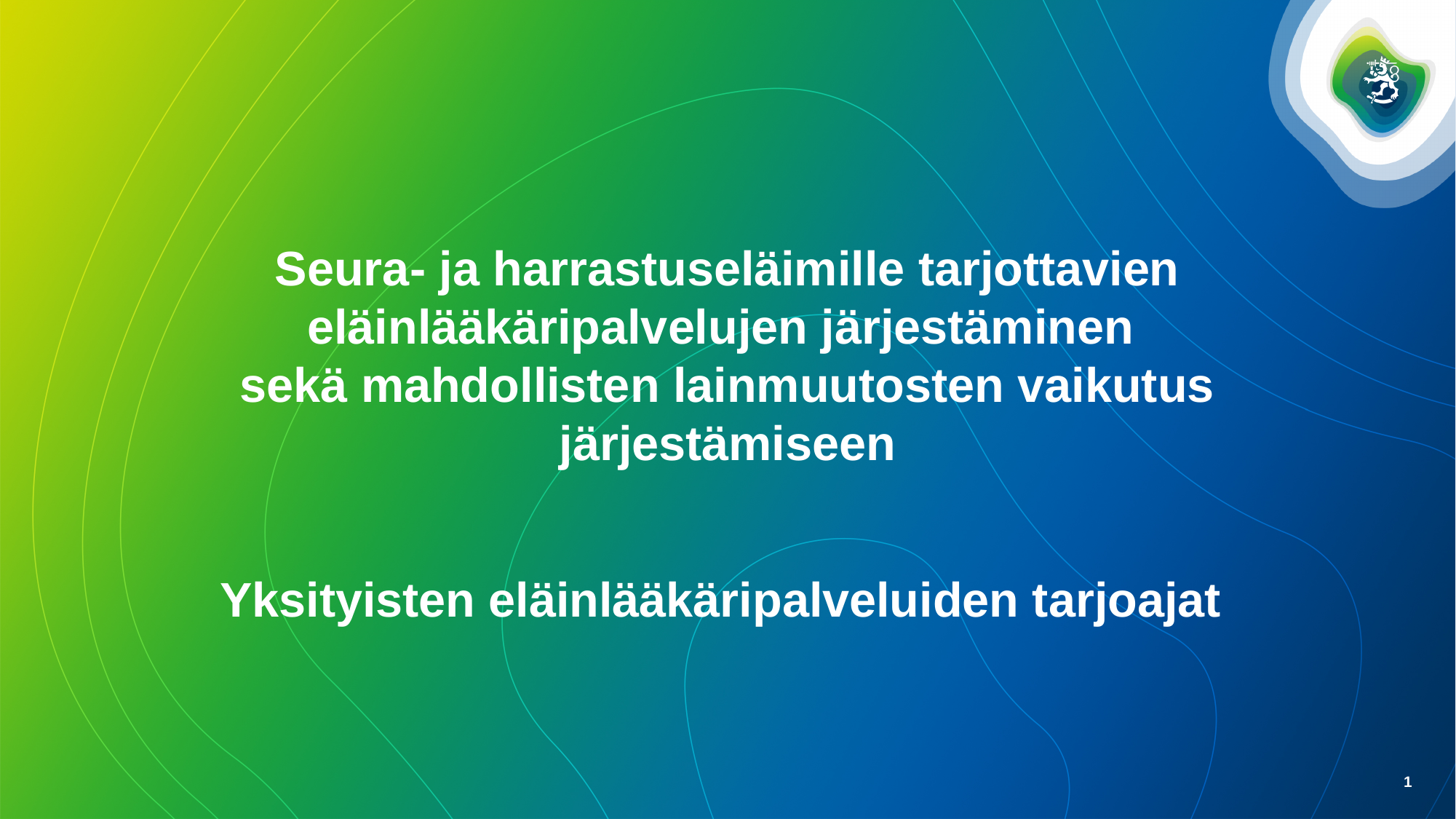

Seura- ja harrastuseläimille tarjottavien eläinlääkäripalvelujen järjestäminen
sekä mahdollisten lainmuutosten vaikutus
järjestämiseen

Yksityisten eläinlääkäripalveluiden tarjoajat
1